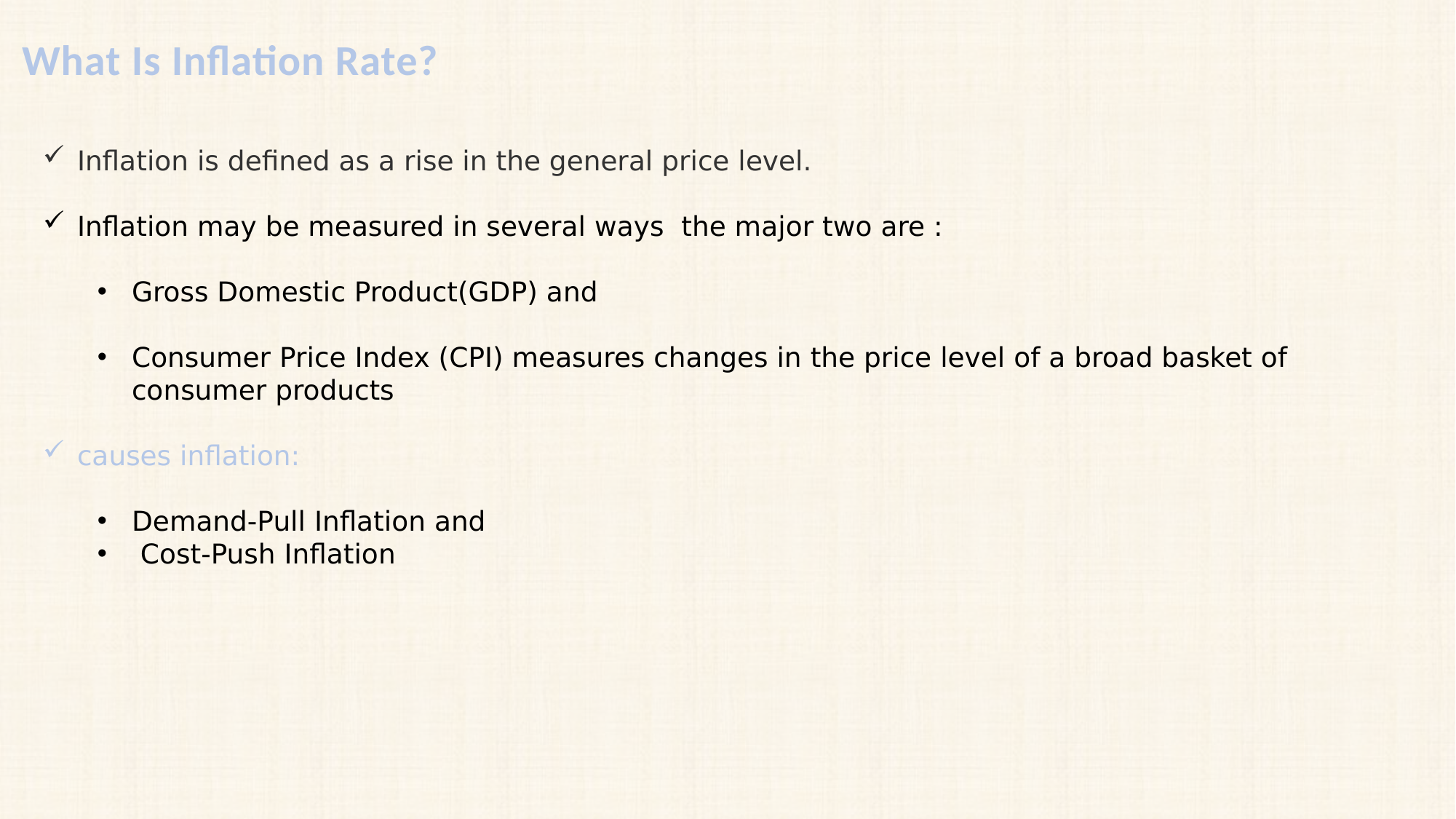

What Is Inflation Rate?
Inflation is defined as a rise in the general price level.

Inflation may be measured in several ways  the major two are :

Gross Domestic Product(GDP) and

Consumer Price Index (CPI) measures changes in the price level of a broad basket of consumer products

causes inflation:

Demand-Pull Inflation and
 Cost-Push Inflation